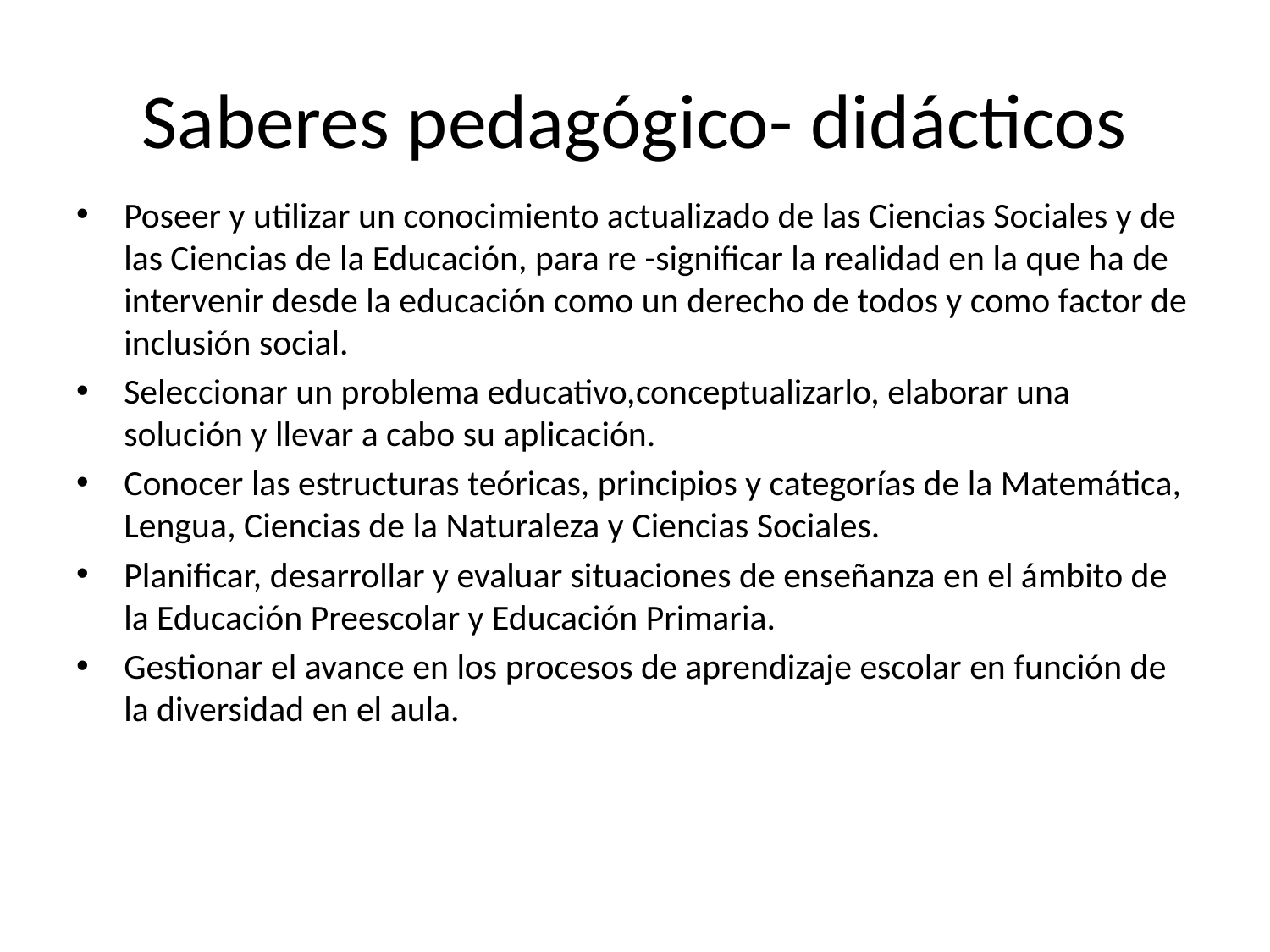

# Saberes pedagógico- didácticos
Poseer y utilizar un conocimiento actualizado de las Ciencias Sociales y de las Ciencias de la Educación, para re -significar la realidad en la que ha de intervenir desde la educación como un derecho de todos y como factor de inclusión social.
Seleccionar un problema educativo,conceptualizarlo, elaborar una solución y llevar a cabo su aplicación.
Conocer las estructuras teóricas, principios y categorías de la Matemática, Lengua, Ciencias de la Naturaleza y Ciencias Sociales.
Planificar, desarrollar y evaluar situaciones de enseñanza en el ámbito de la Educación Preescolar y Educación Primaria.
Gestionar el avance en los procesos de aprendizaje escolar en función de la diversidad en el aula.